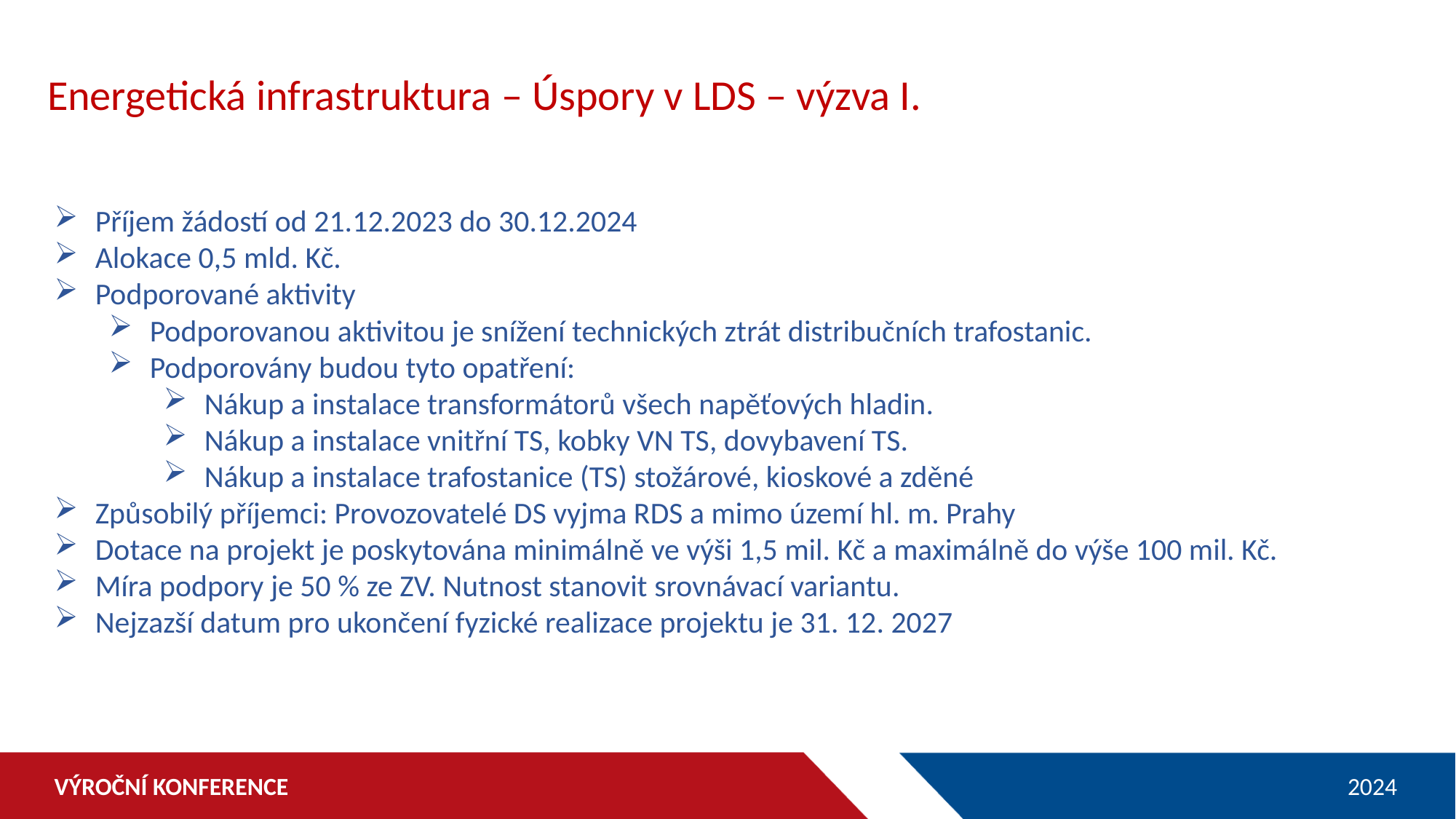

Energetická infrastruktura – Úspory v LDS – výzva I.
Příjem žádostí od 21.12.2023 do 30.12.2024
Alokace 0,5 mld. Kč.
Podporované aktivity
Podporovanou aktivitou je snížení technických ztrát distribučních trafostanic.
Podporovány budou tyto opatření:
Nákup a instalace transformátorů všech napěťových hladin.
Nákup a instalace vnitřní TS, kobky VN TS, dovybavení TS.
Nákup a instalace trafostanice (TS) stožárové, kioskové a zděné
Způsobilý příjemci: Provozovatelé DS vyjma RDS a mimo území hl. m. Prahy
Dotace na projekt je poskytována minimálně ve výši 1,5 mil. Kč a maximálně do výše 100 mil. Kč.
Míra podpory je 50 % ze ZV. Nutnost stanovit srovnávací variantu.
Nejzazší datum pro ukončení fyzické realizace projektu je 31. 12. 2027
VÝROČNÍ KONFERENCE
2024